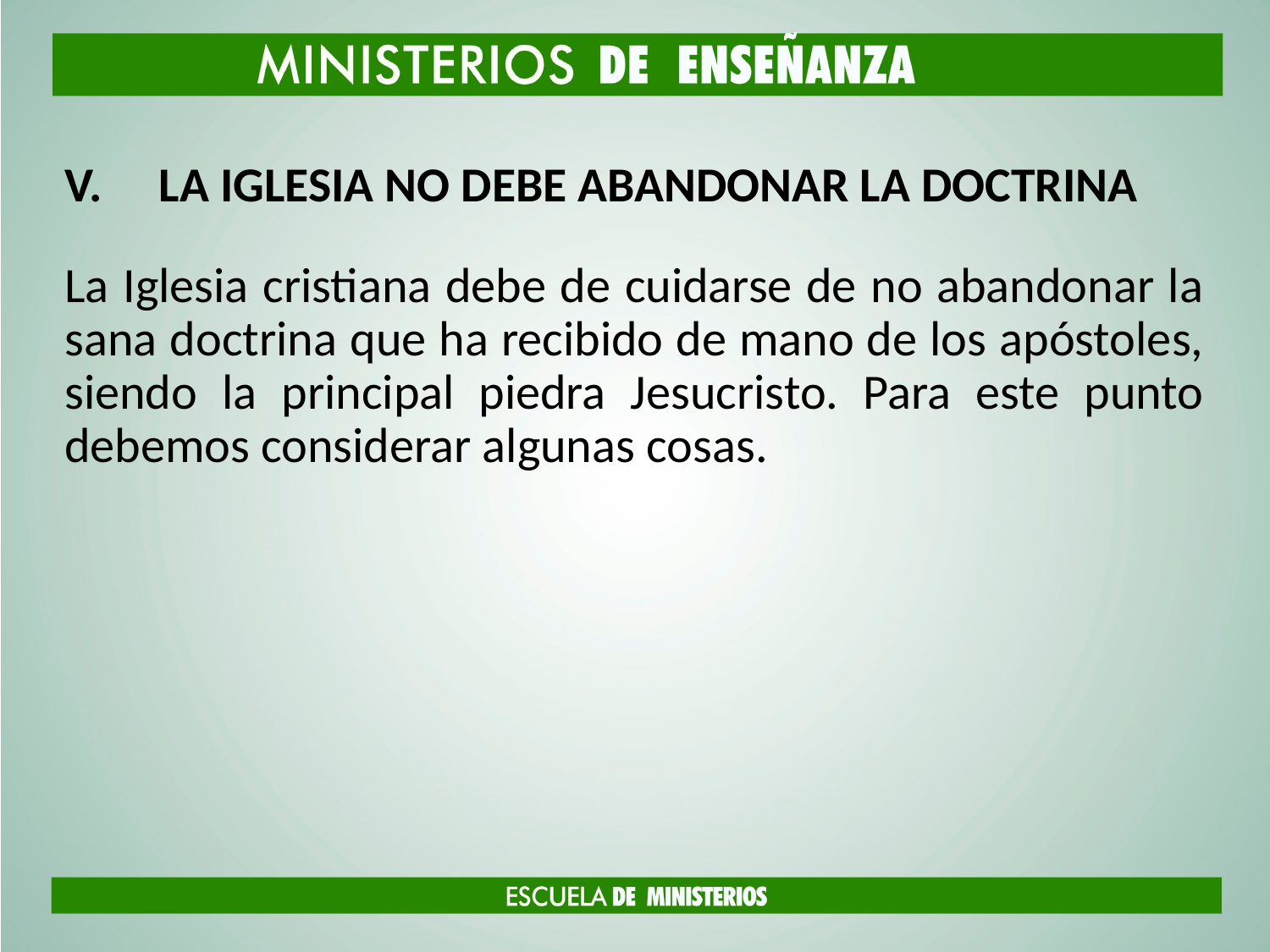

# LA IGLESIA NO DEBE ABANDONAR LA DOCTRINA
La Iglesia cristiana debe de cuidarse de no abandonar la sana doctrina que ha recibido de mano de los apóstoles, siendo la principal piedra Jesucristo. Para este punto debemos considerar algunas cosas.